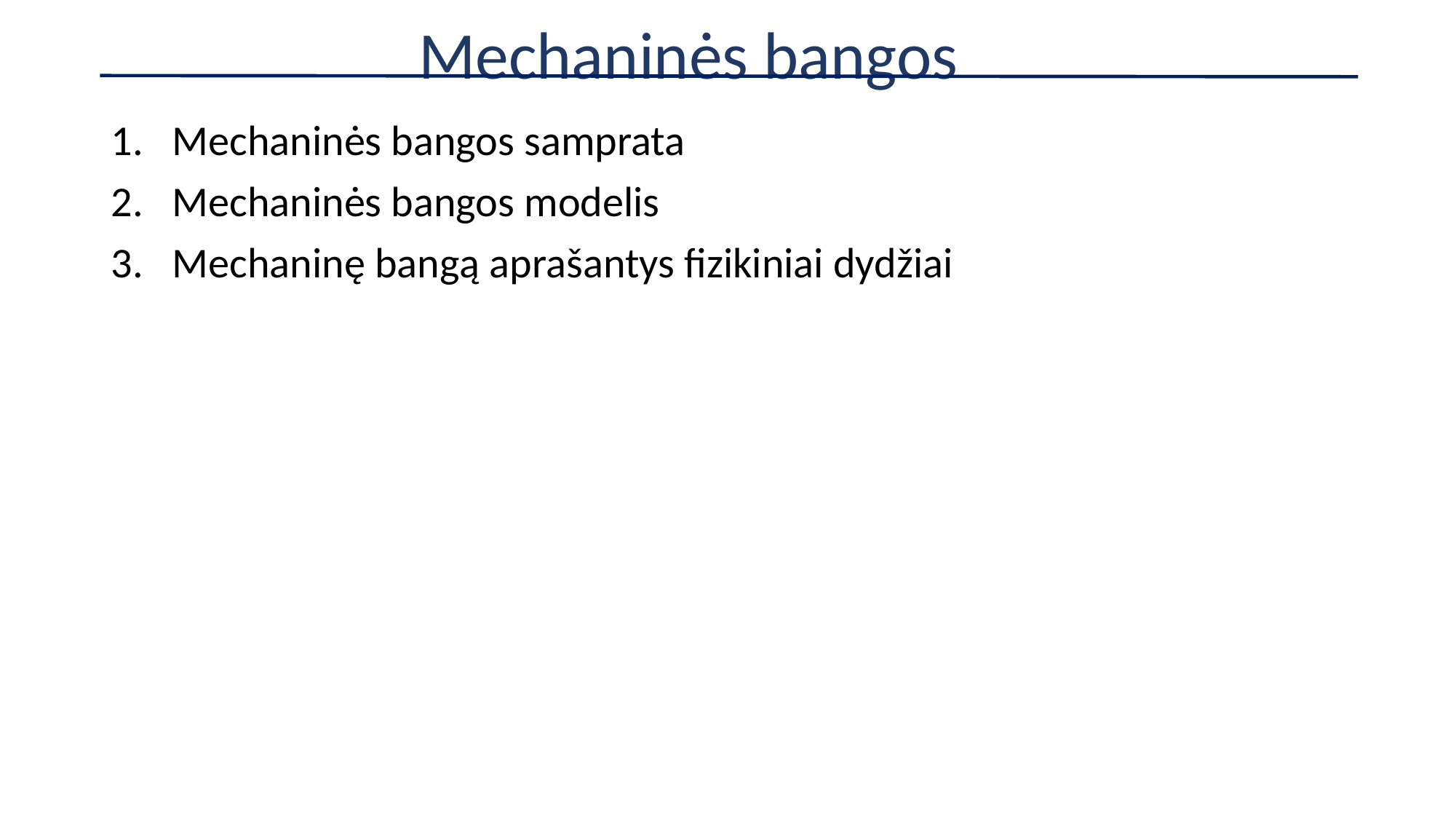

Mechaninės bangos
Mechaninės bangos samprata
Mechaninės bangos modelis
Mechaninę bangą aprašantys fizikiniai dydžiai